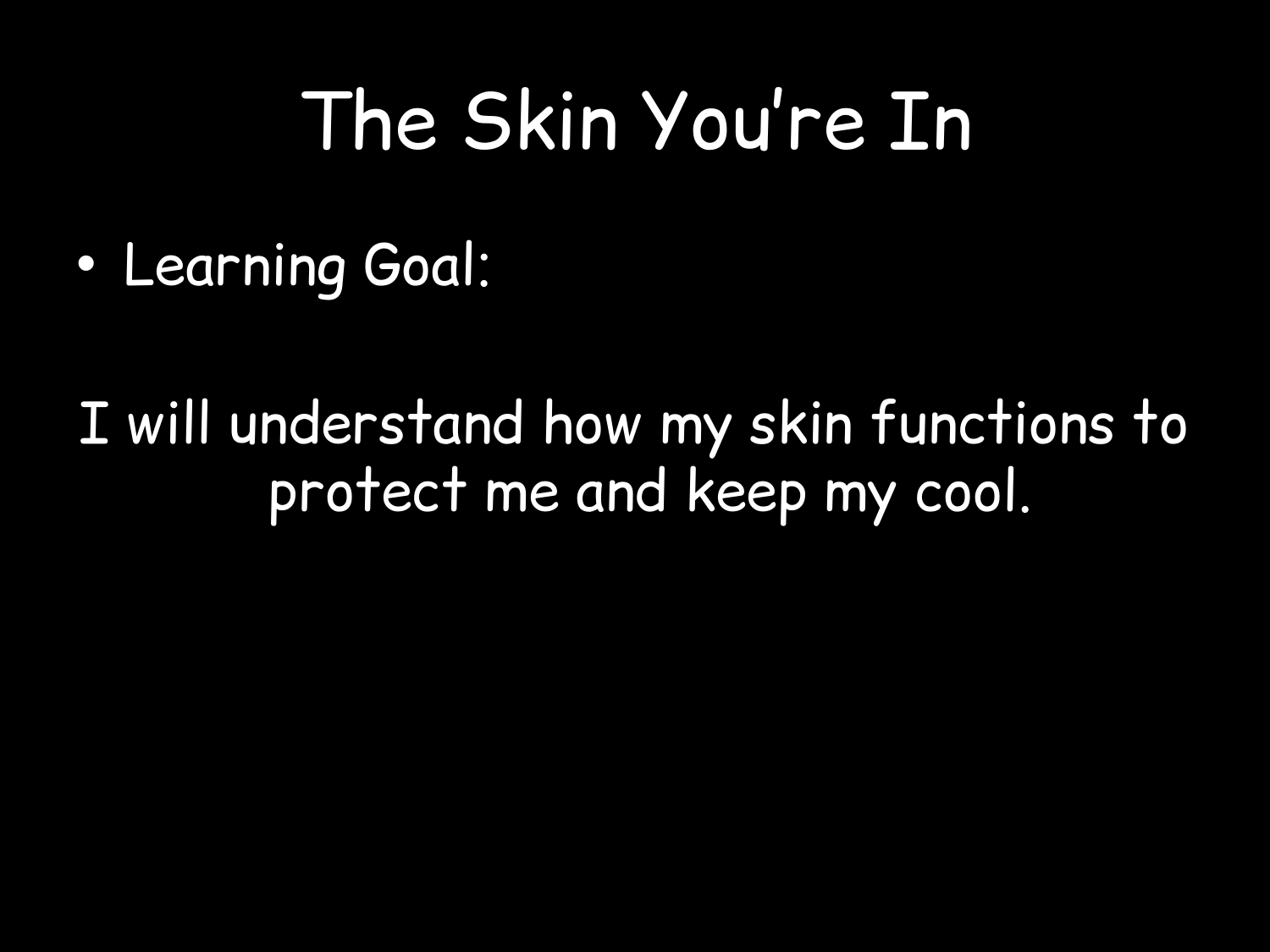

# The Skin You’re In
Learning Goal:

I will understand how my skin functions to protect me and keep my cool.